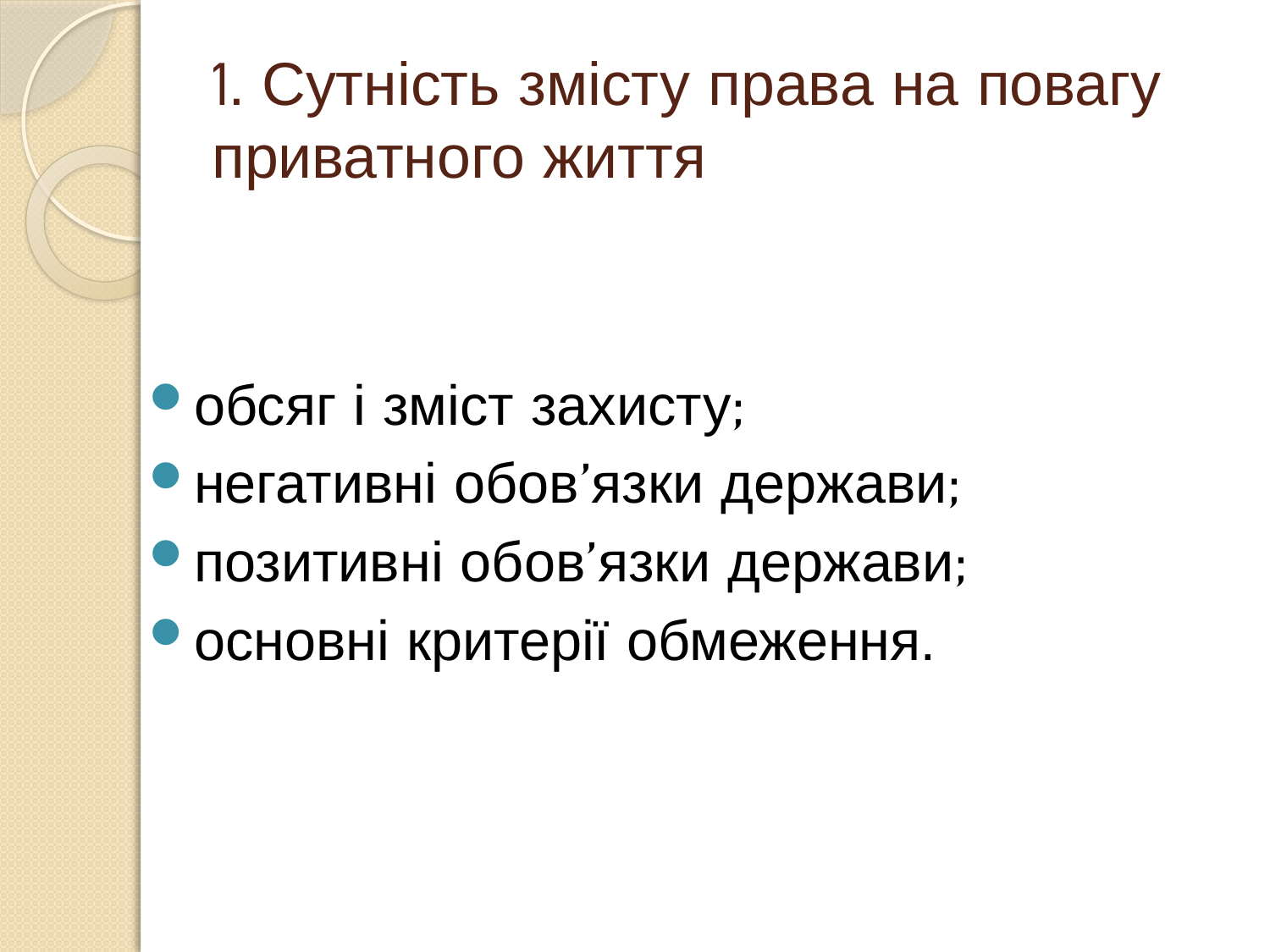

# 1. Сутність змісту права на повагу приватного життя

обсяг і зміст захисту;
негативні обов’язки держави;
позитивні обов’язки держави;
основні критерії обмеження.